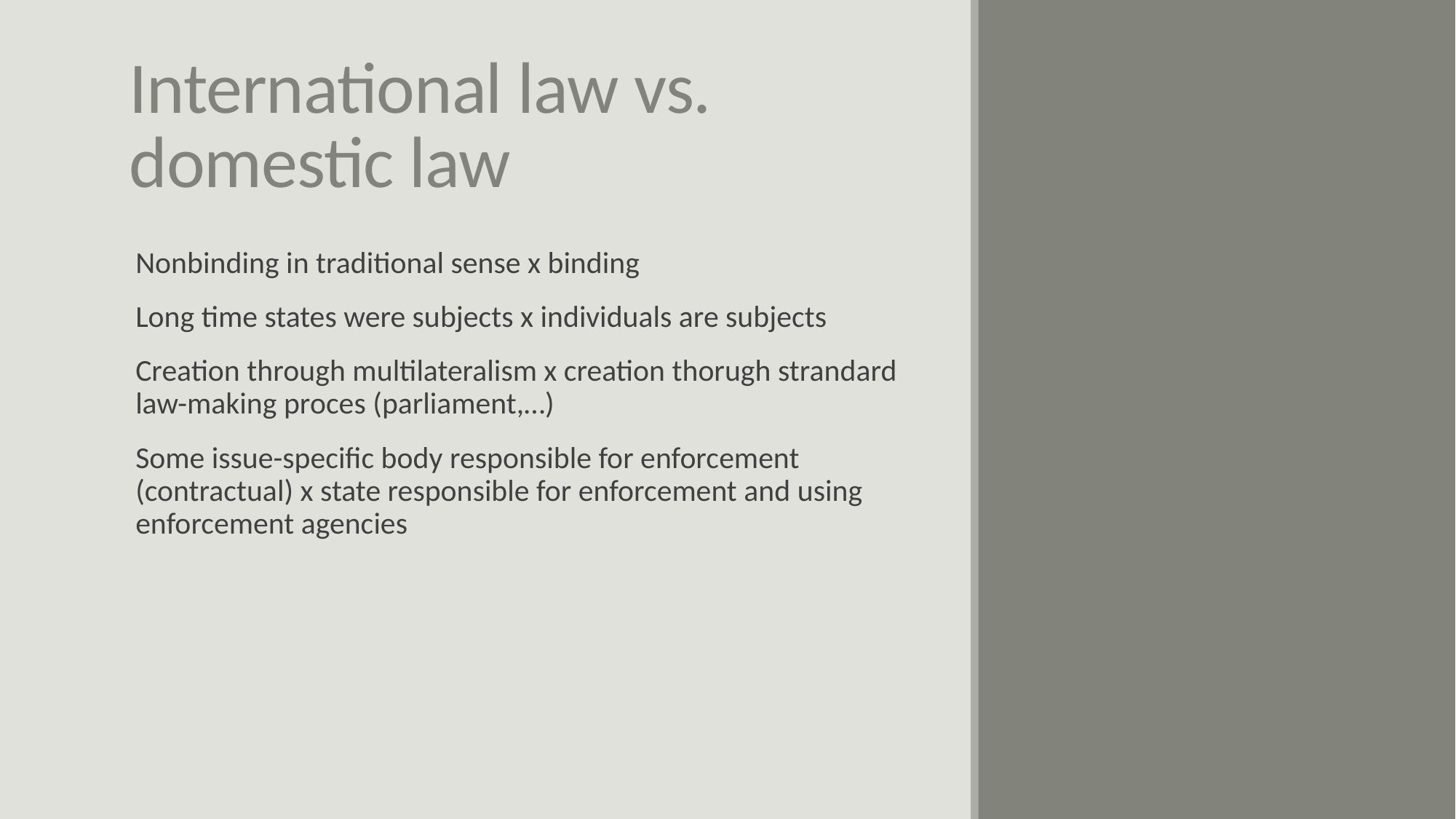

# International law vs. domestic law
Nonbinding in traditional sense x binding
Long time states were subjects x individuals are subjects
Creation through multilateralism x creation thorugh strandard law-making proces (parliament,…)
Some issue-specific body responsible for enforcement (contractual) x state responsible for enforcement and using enforcement agencies